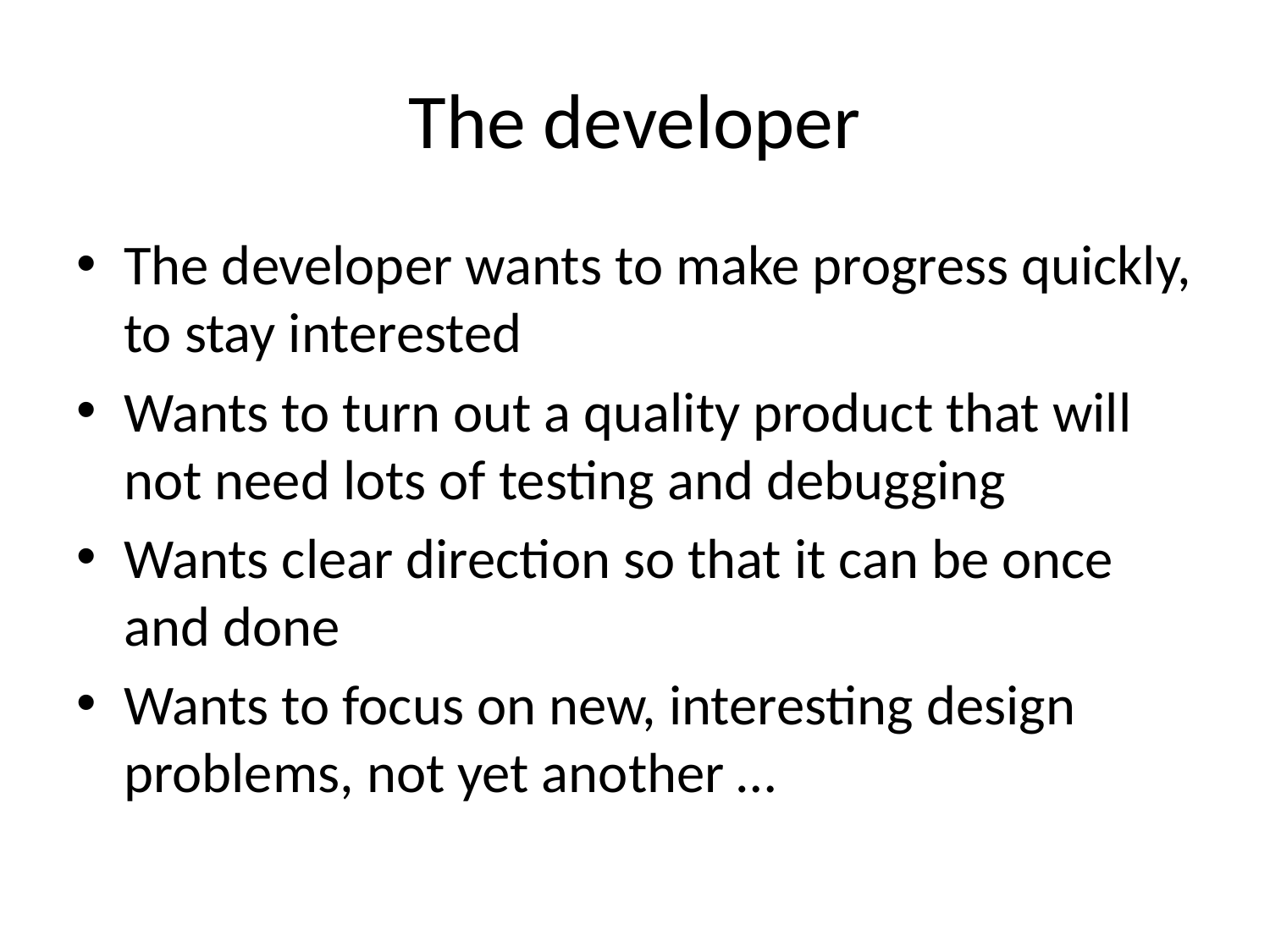

# The developer
The developer wants to make progress quickly, to stay interested
Wants to turn out a quality product that will not need lots of testing and debugging
Wants clear direction so that it can be once and done
Wants to focus on new, interesting design problems, not yet another …